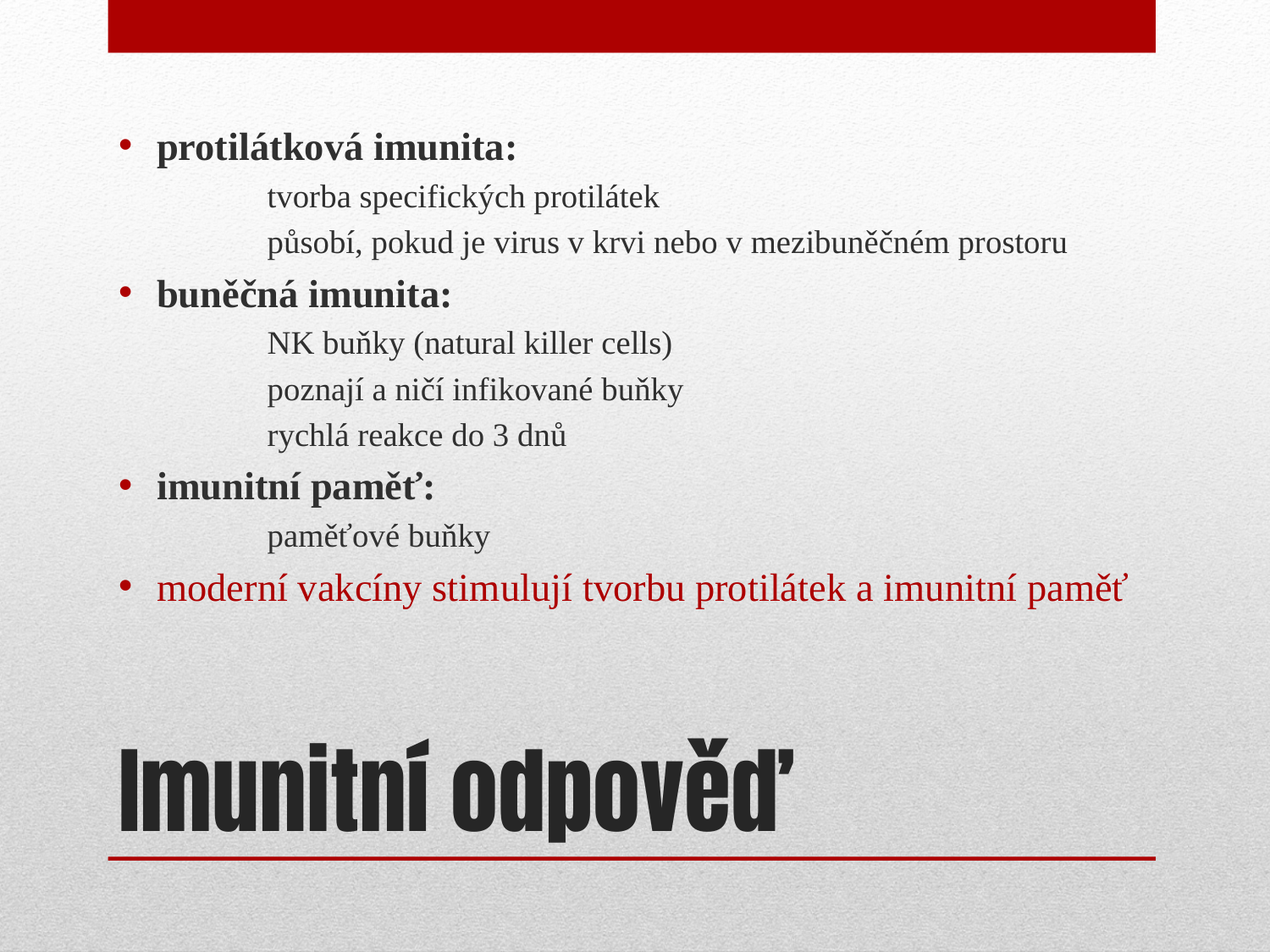

protilátková imunita:
                  tvorba specifických protilátek
                  působí, pokud je virus v krvi nebo v mezibuněčném prostoru
buněčná imunita:
                  NK buňky (natural killer cells)
                  poznají a ničí infikované buňky
                  rychlá reakce do 3 dnů
imunitní paměť:
                  paměťové buňky
moderní vakcíny stimulují tvorbu protilátek a imunitní paměť
# Imunitní odpověď